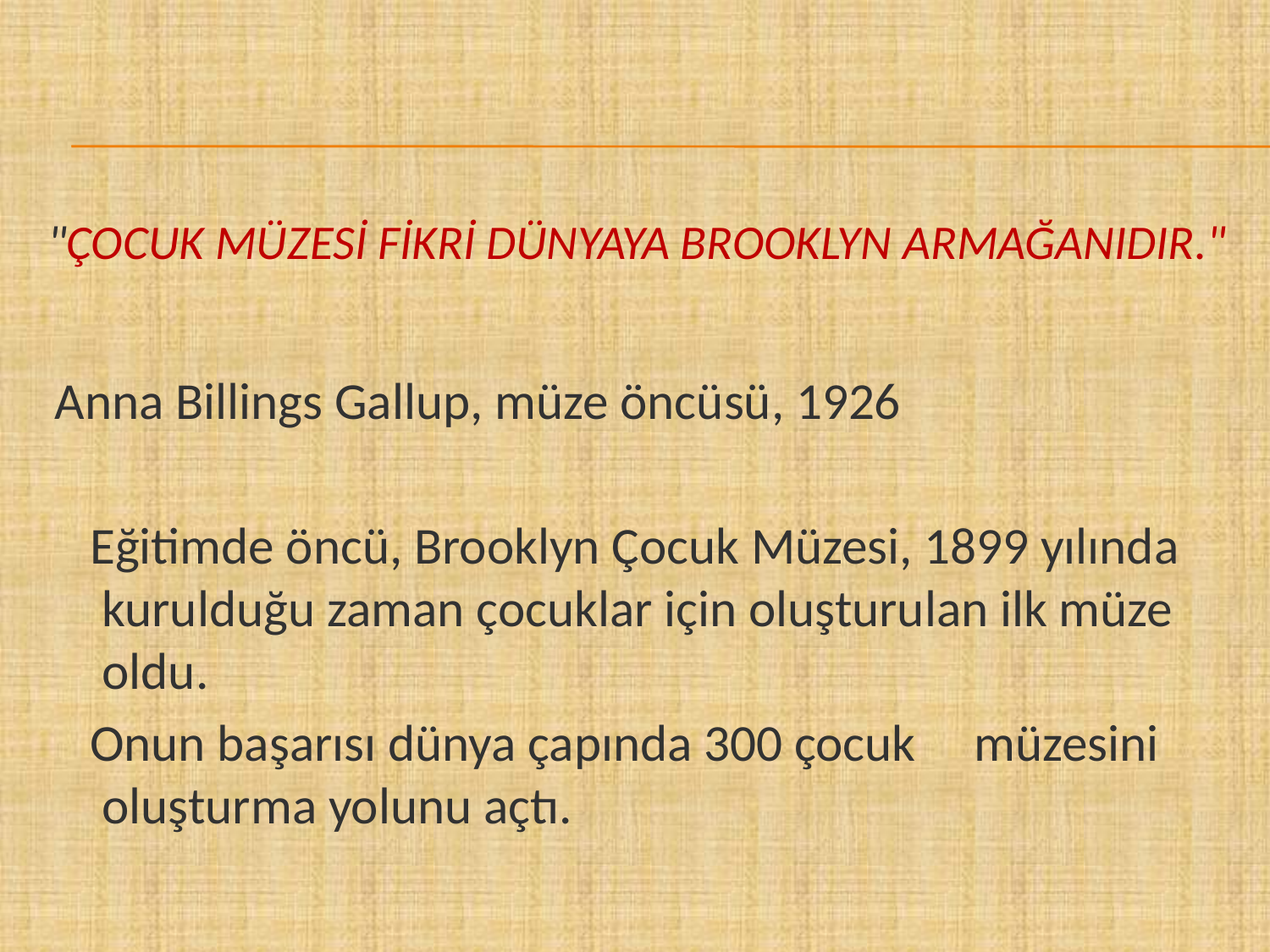

# "Çocuk müzesi fikri dünyaya Brooklyn armağanıdır."

Anna Billings Gallup, müze öncüsü, 1926

   Eğitimde öncü, Brooklyn Çocuk Müzesi, 1899 yılında kurulduğu zaman çocuklar için oluşturulan ilk müze oldu.
   Onun başarısı dünya çapında 300 çocuk     müzesini oluşturma yolunu açtı.